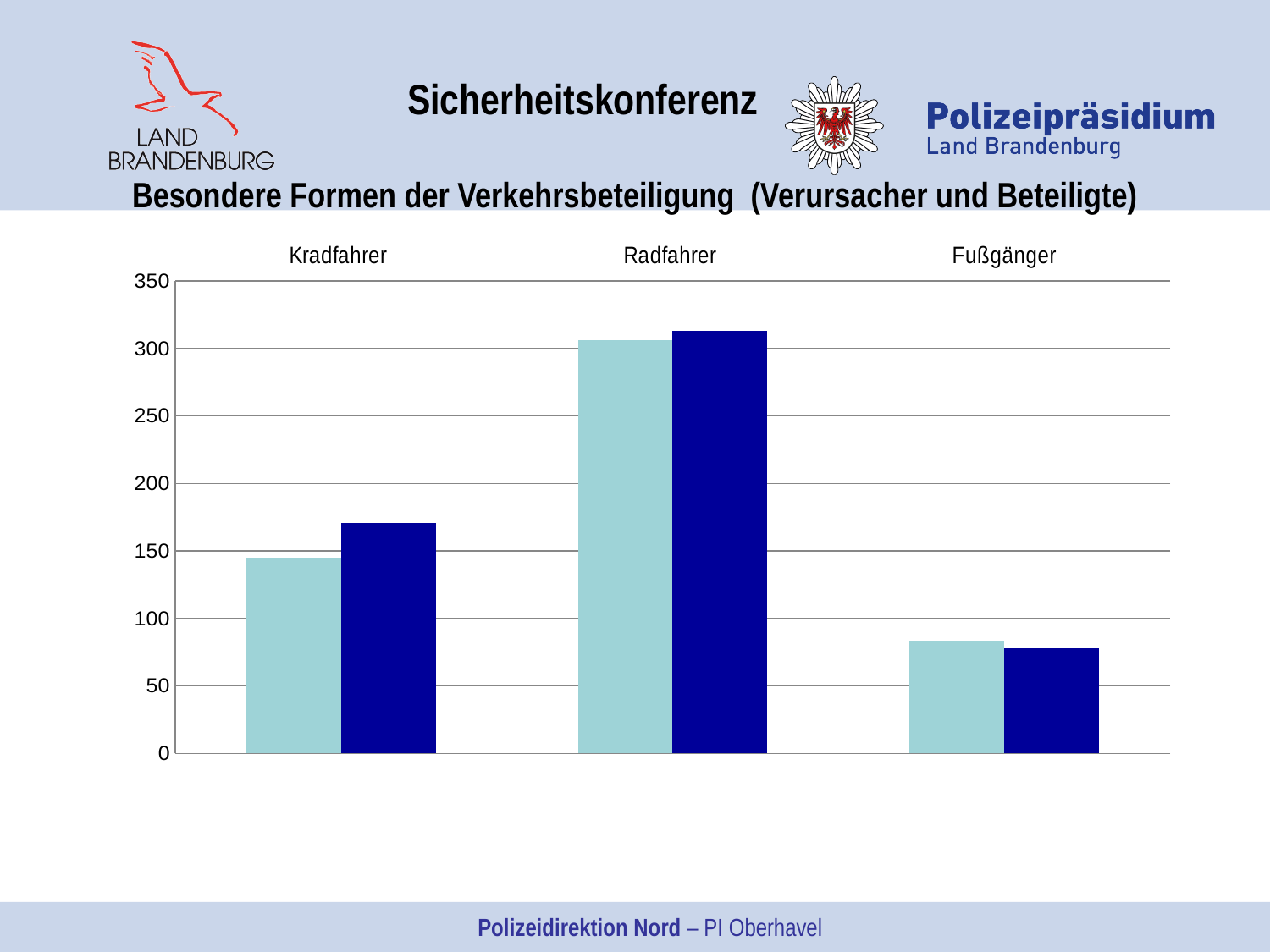

Sicherheitskonferenz
Besondere Formen der Verkehrsbeteiligung  (Verursacher und Beteiligte)

### Chart

| Category | 2017 | 2018 |
|---|---|---|
| Kradfahrer  | 145.0 | 171.0 |
| Radfahrer  | 306.0 | 313.0 |
| Fußgänger | 83.0 | 78.0 |
Polizeidirektion Nord – PI Oberhavel